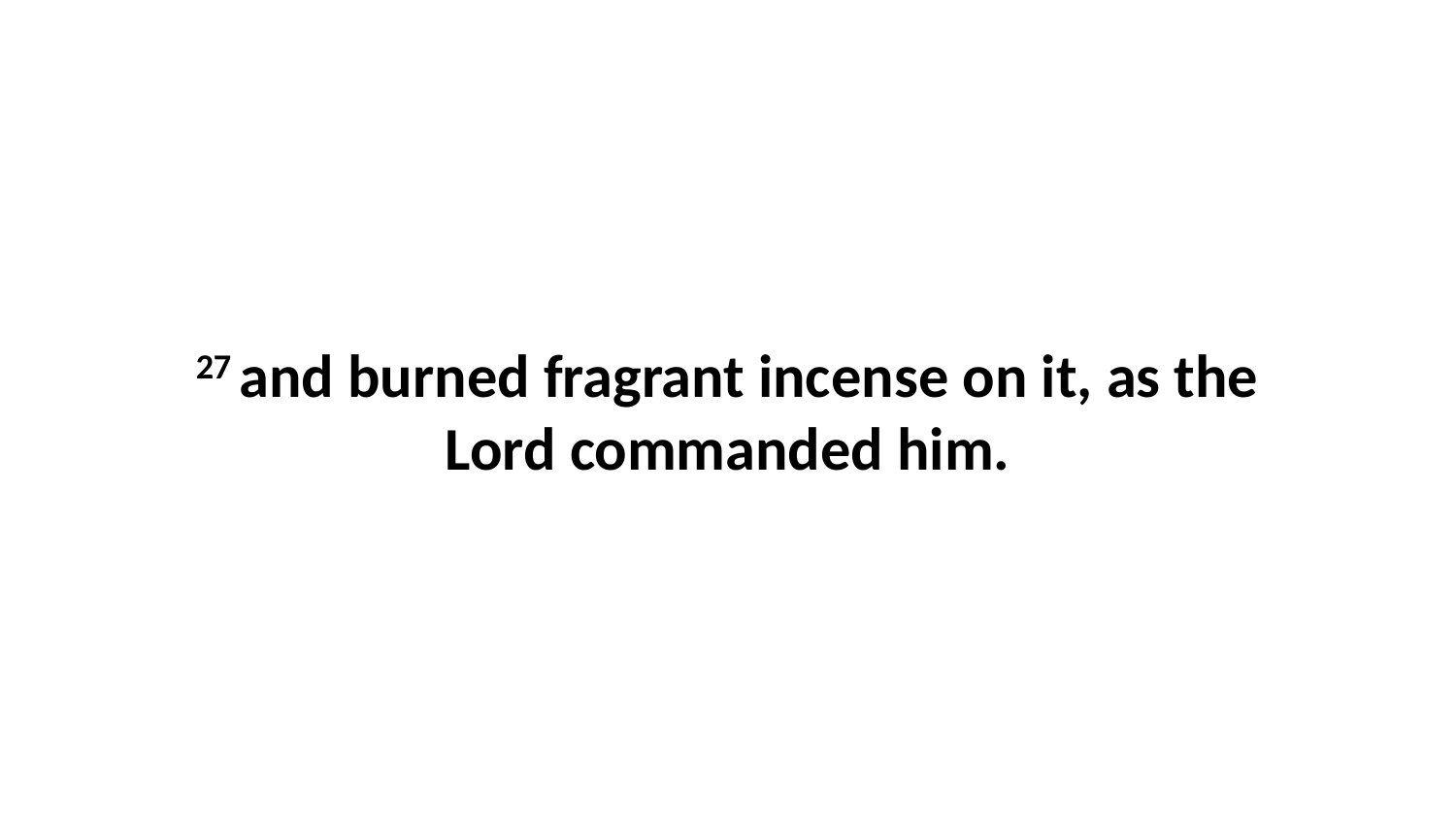

27 and burned fragrant incense on it, as the Lord commanded him.